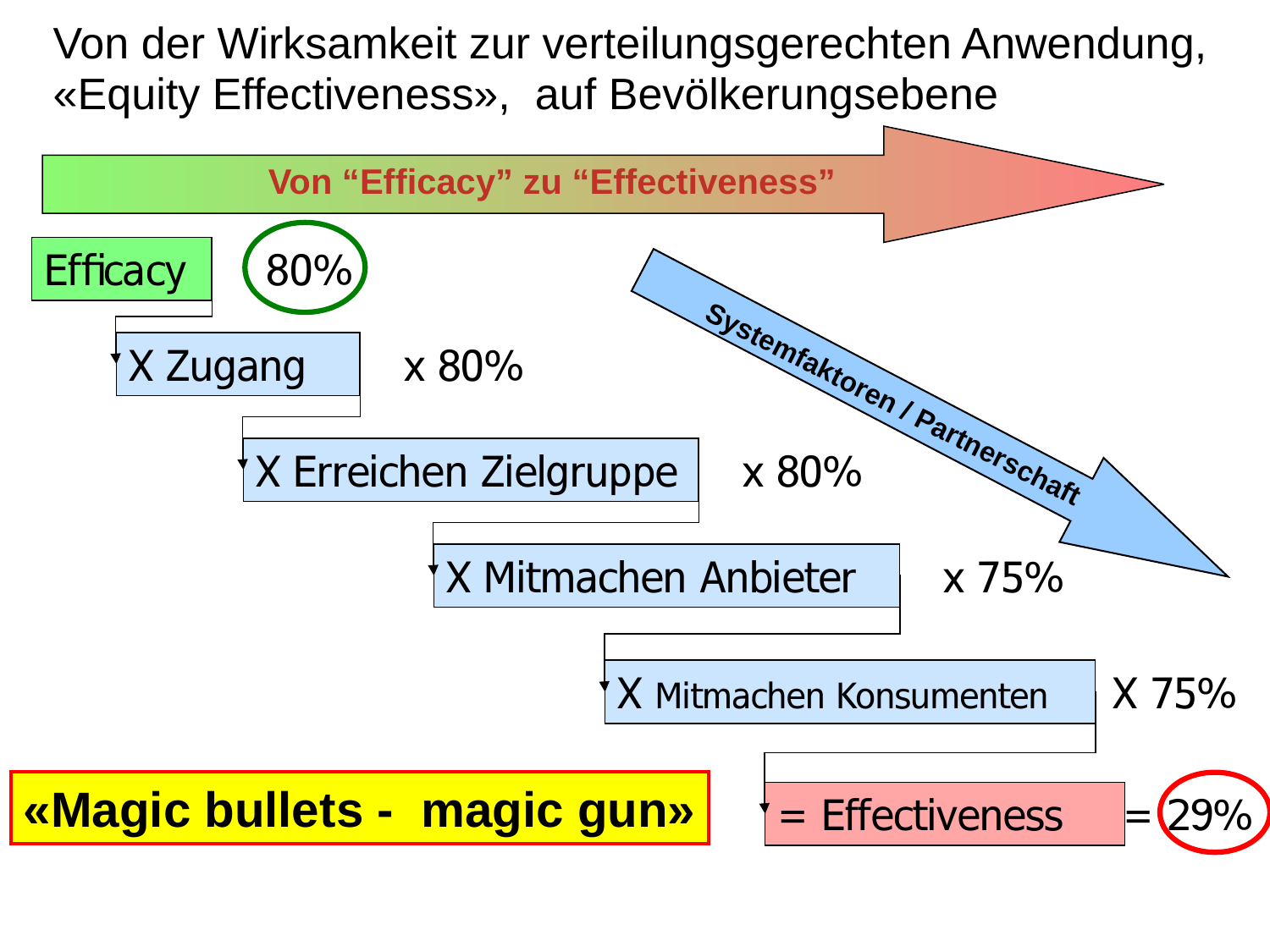

# Von der Wirksamkeit zur verteilungsgerechten Anwendung, «Equity Effectiveness»,  auf Bevölkerungsebene

Von “Efficacy” zu “Effectiveness”

Efficacy
80%
X Zugang
x 80%

Systemfaktoren / Partnerschaft

X Erreichen Zielgruppe
x 80%
X Mitmachen Anbieter
x 75%
X Mitmachen Konsumenten
X 75%
«Magic bullets -  magic gun»

= Effectiveness
= 29%